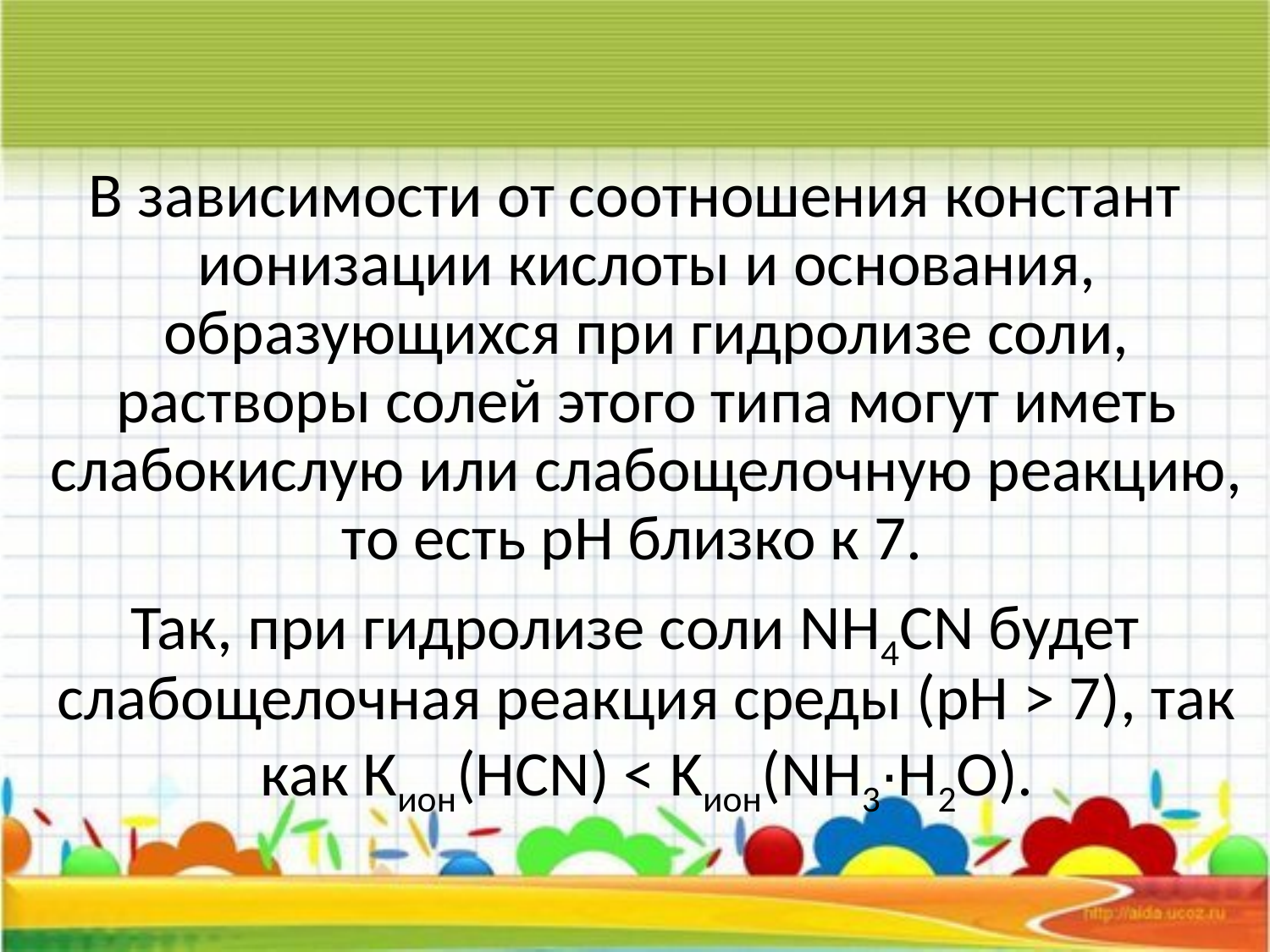

В зависимости от соотношения констант ионизации кислоты и основания, образующихся при гидролизе соли, растворы солей этого типа могут иметь слабокислую или слабощелочную реакцию, то есть рН близко к 7.
Так, при гидролизе соли NH4CN будет слабощелочная реакция среды (рН > 7), так как Кион(HCN) < Kион(NH3∙H2O).